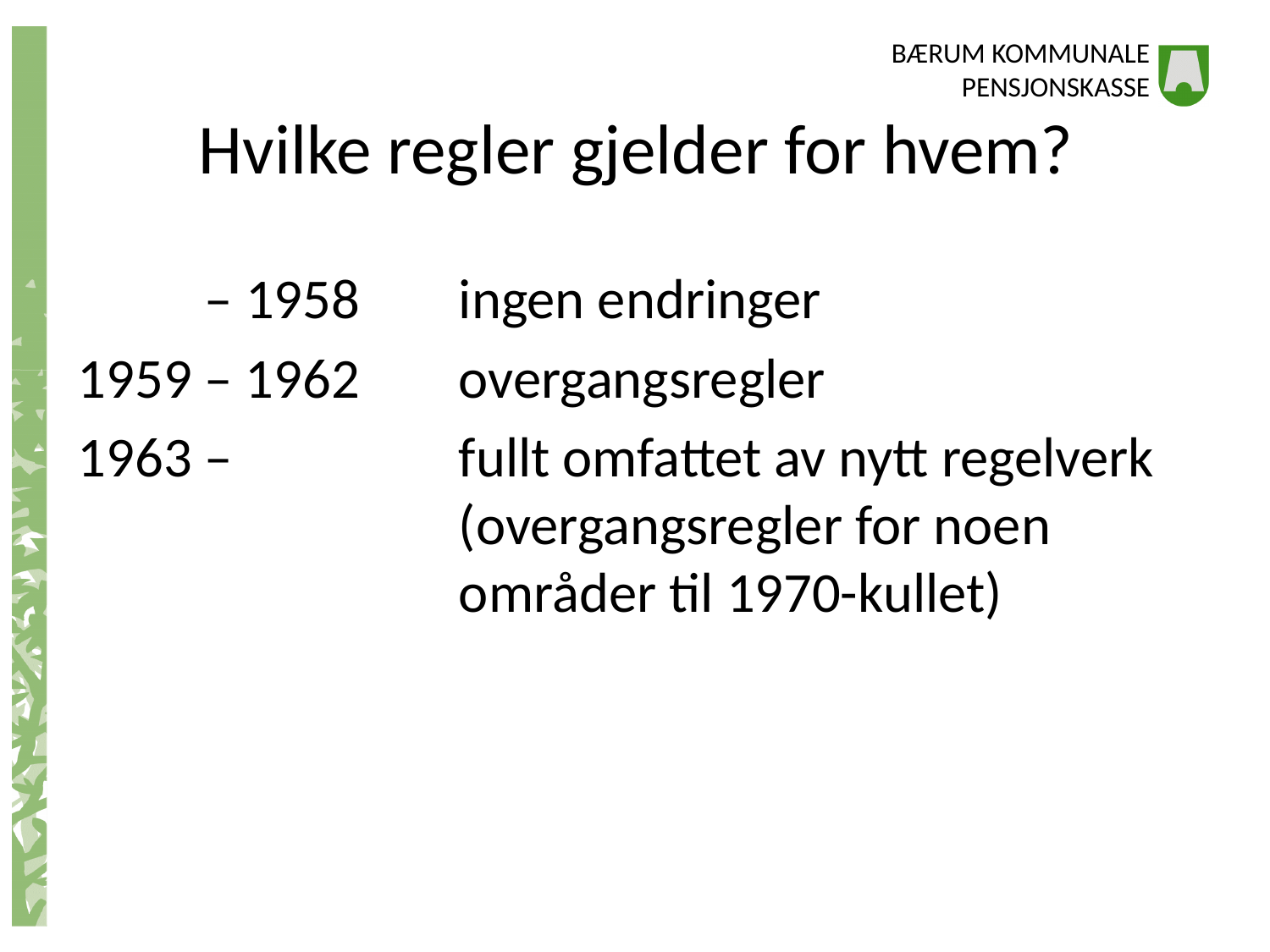

# Hvilke regler gjelder for hvem?
 	– 1958	ingen endringer
1959 – 1962	overgangsregler
1963 – 		fullt omfattet av nytt regelverk 			(overgangsregler for noen 				områder til 1970-kullet)